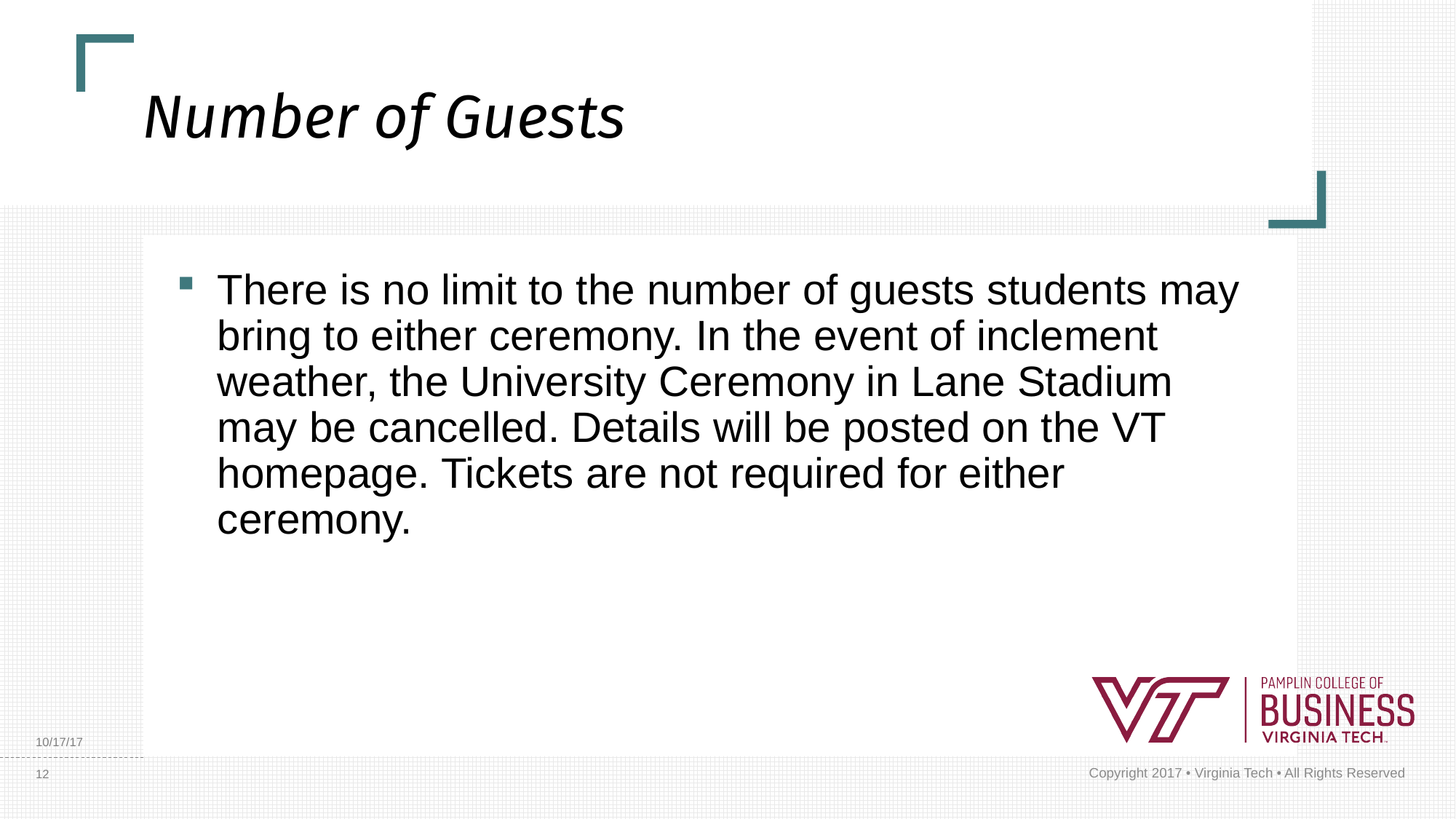

# Number of Guests
There is no limit to the number of guests students may bring to either ceremony. In the event of inclement weather, the University Ceremony in Lane Stadium may be cancelled. Details will be posted on the VT homepage. Tickets are not required for either ceremony.
10/17/17
12
Copyright 2017 • Virginia Tech • All Rights Reserved